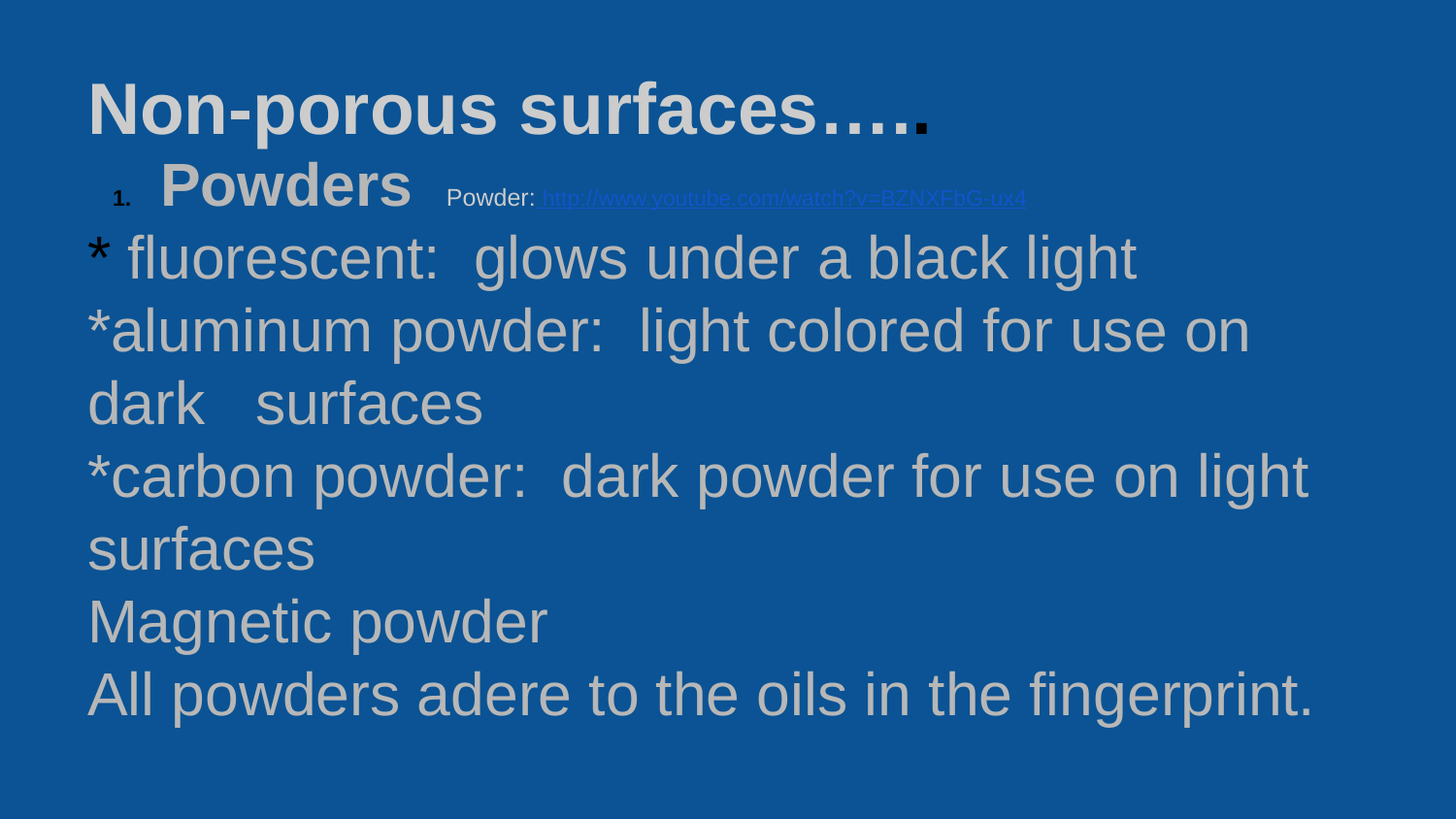

# Non-porous surfaces…..
Powders  Powder: http://www.youtube.com/watch?v=BZNXFbG-ux4
* fluorescent:  glows under a black light
*aluminum powder:  light colored for use on dark   surfaces
*carbon powder:  dark powder for use on light surfaces
Magnetic powder
All powders adere to the oils in the fingerprint.